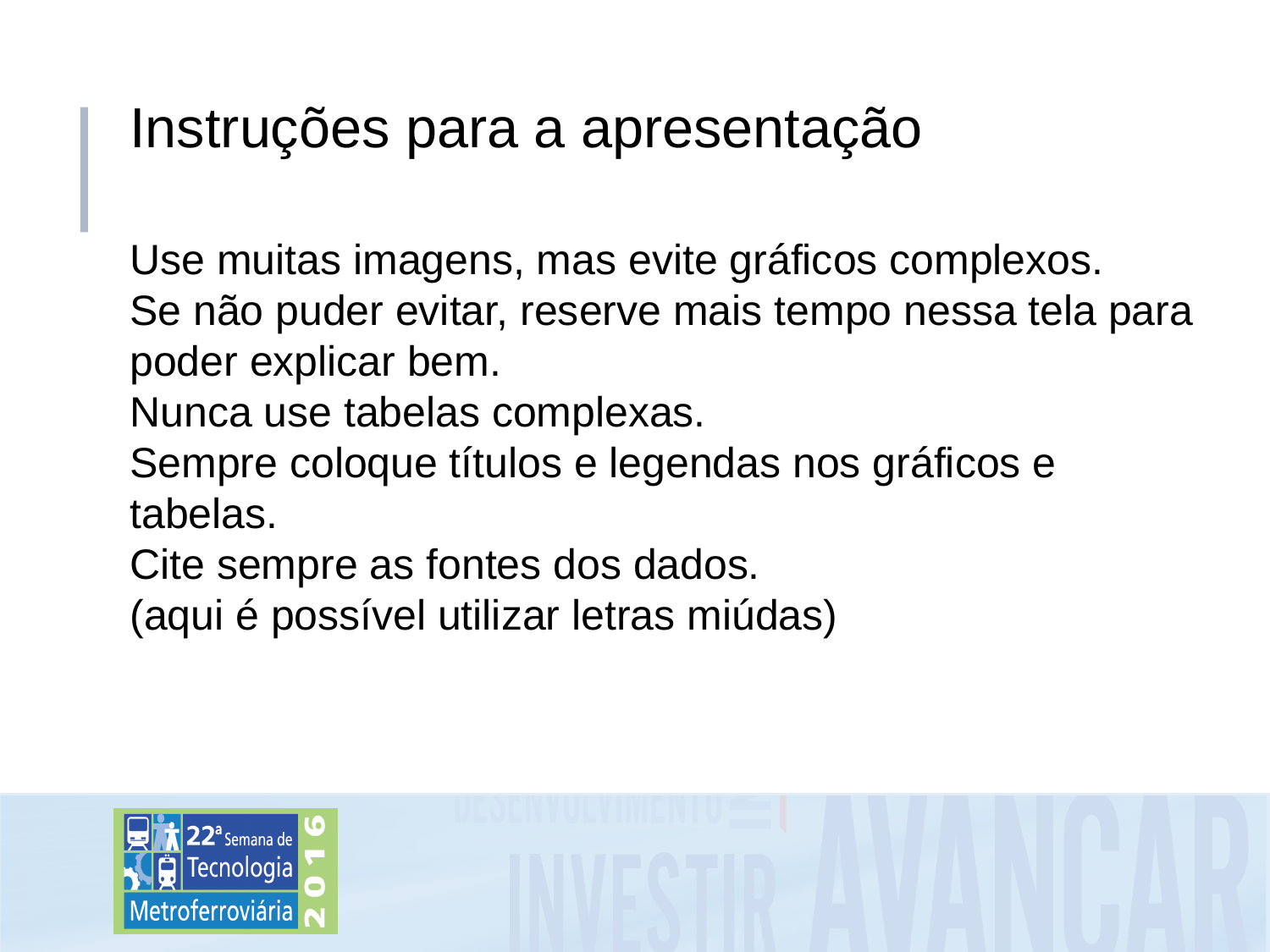

# Instruções para a apresentação
Use muitas imagens, mas evite gráficos complexos.
Se não puder evitar, reserve mais tempo nessa tela para poder explicar bem.
Nunca use tabelas complexas.
Sempre coloque títulos e legendas nos gráficos e tabelas.
Cite sempre as fontes dos dados.
(aqui é possível utilizar letras miúdas)